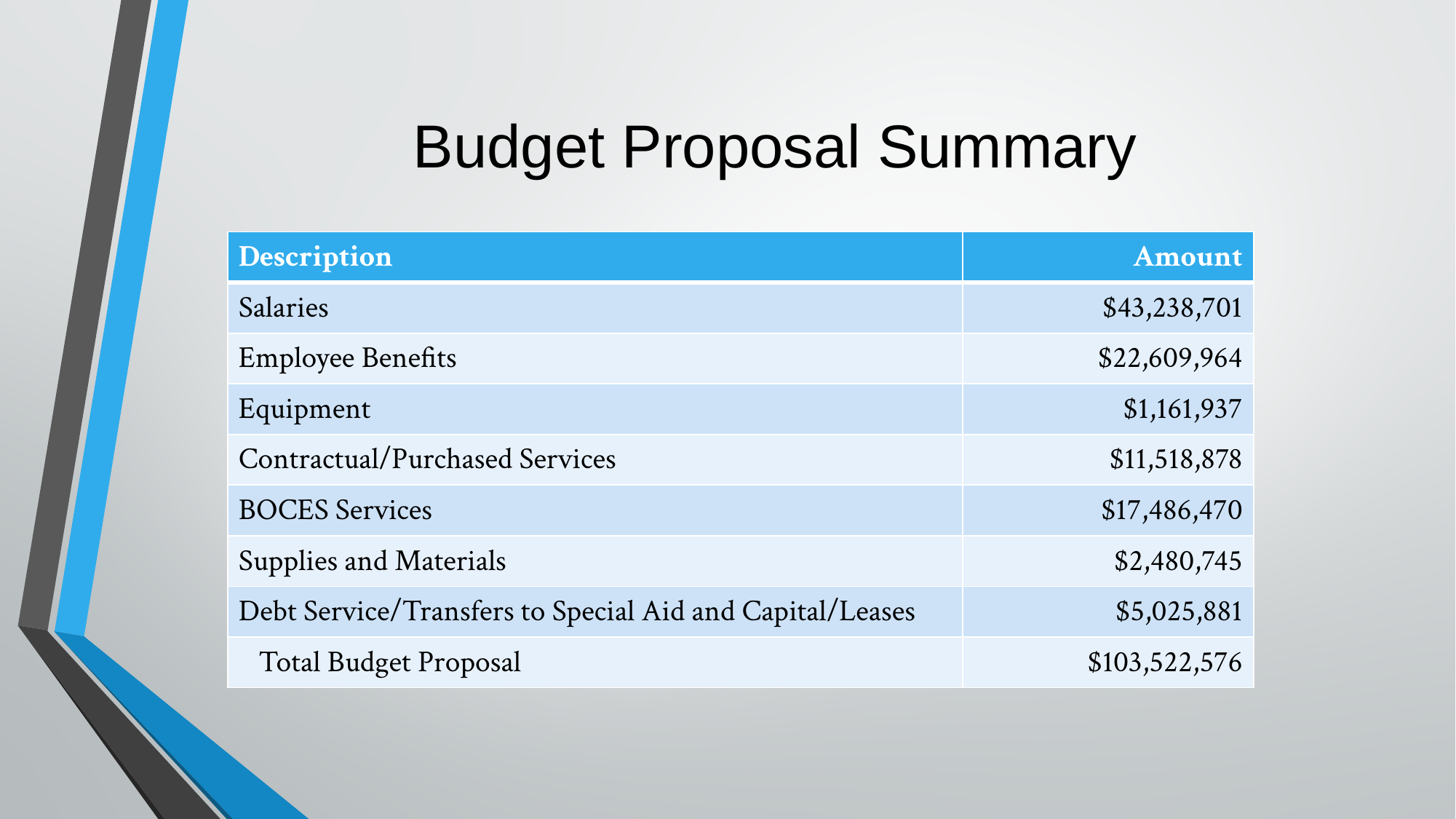

# Budget Proposal Summary
| Description | Amount |
| --- | --- |
| Salaries | $43,238,701 |
| Employee Benefits | $22,609,964 |
| Equipment | $1,161,937 |
| Contractual/Purchased Services | $11,518,878 |
| BOCES Services | $17,486,470 |
| Supplies and Materials | $2,480,745 |
| Debt Service/Transfers to Special Aid and Capital/Leases | $5,025,881 |
| Total Budget Proposal | $103,522,576 |